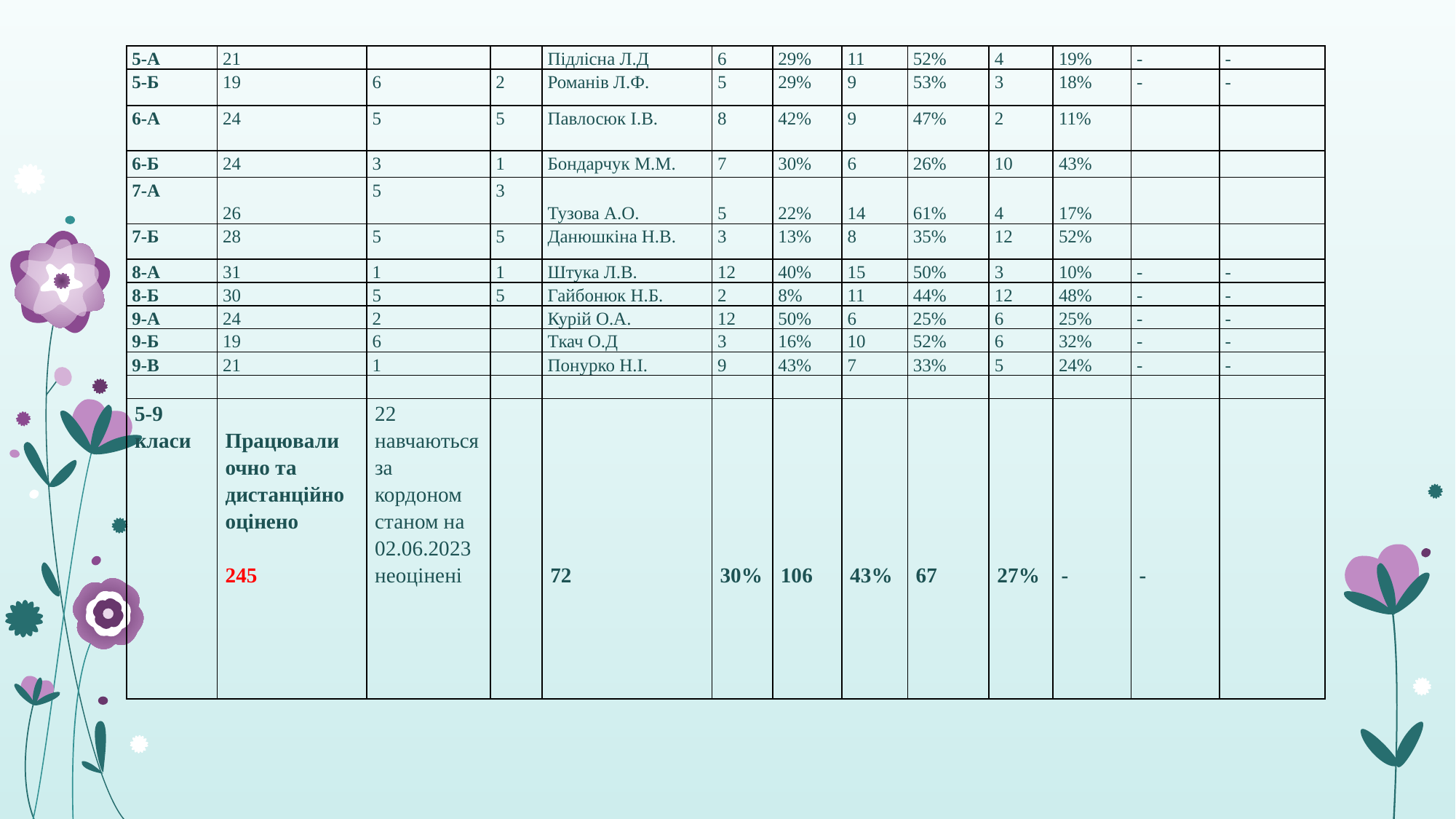

| 5-А | 21 |  |  | Підлісна Л.Д | 6 | 29% | 11 | 52% | 4 | 19% | - | - |
| --- | --- | --- | --- | --- | --- | --- | --- | --- | --- | --- | --- | --- |
| 5-Б | 19 | 6 | 2 | Романів Л.Ф. | 5 | 29% | 9 | 53% | 3 | 18% | - | - |
| 6-А | 24 | 5 | 5 | Павлосюк І.В. | 8 | 42% | 9 | 47% | 2 | 11% |  |  |
| 6-Б | 24 | 3 | 1 | Бондарчук М.М. | 7 | 30% | 6 | 26% | 10 | 43% |  |  |
| 7-А | 26 | 5 | 3 | Тузова А.О. | 5 | 22% | 14 | 61% | 4 | 17% |  |  |
| 7-Б | 28 | 5 | 5 | Данюшкіна Н.В. | 3 | 13% | 8 | 35% | 12 | 52% |  |  |
| 8-А | 31 | 1 | 1 | Штука Л.В. | 12 | 40% | 15 | 50% | 3 | 10% | - | - |
| 8-Б | 30 | 5 | 5 | Гайбонюк Н.Б. | 2 | 8% | 11 | 44% | 12 | 48% | - | - |
| 9-А | 24 | 2 |  | Курій О.А. | 12 | 50% | 6 | 25% | 6 | 25% | - | - |
| 9-Б | 19 | 6 |  | Ткач О.Д | 3 | 16% | 10 | 52% | 6 | 32% | - | - |
| 9-В | 21 | 1 |  | Понурко Н.І. | 9 | 43% | 7 | 33% | 5 | 24% | - | - |
|  |  |  |  |  |  |  |  |  |  |  |  |  |
| 5-9 класи | Працювали очно та дистанційно оцінено   245 | 22 навчаються за кордоном станом на 02.06.2023 неоцінені |  | 72 | 30% | 106 | 43% | 67 | 27% | - | - |  |